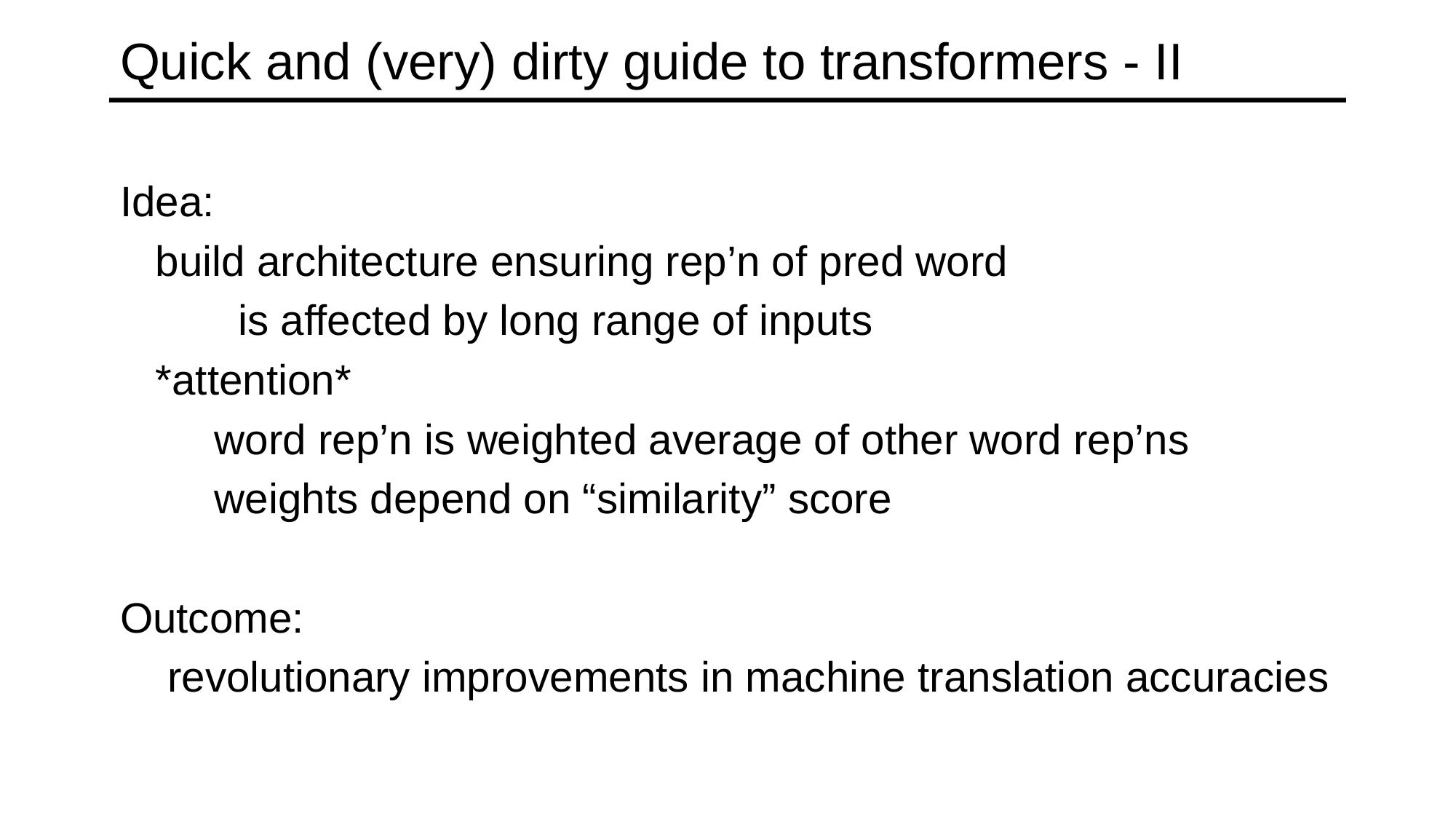

# Quick and (very) dirty guide to transformers - II

Idea:
   build architecture ensuring rep’n of pred word
          is affected by long range of inputs
   *attention*
        word rep’n is weighted average of other word rep’ns
        weights depend on “similarity” score

Outcome:
    revolutionary improvements in machine translation accuracies